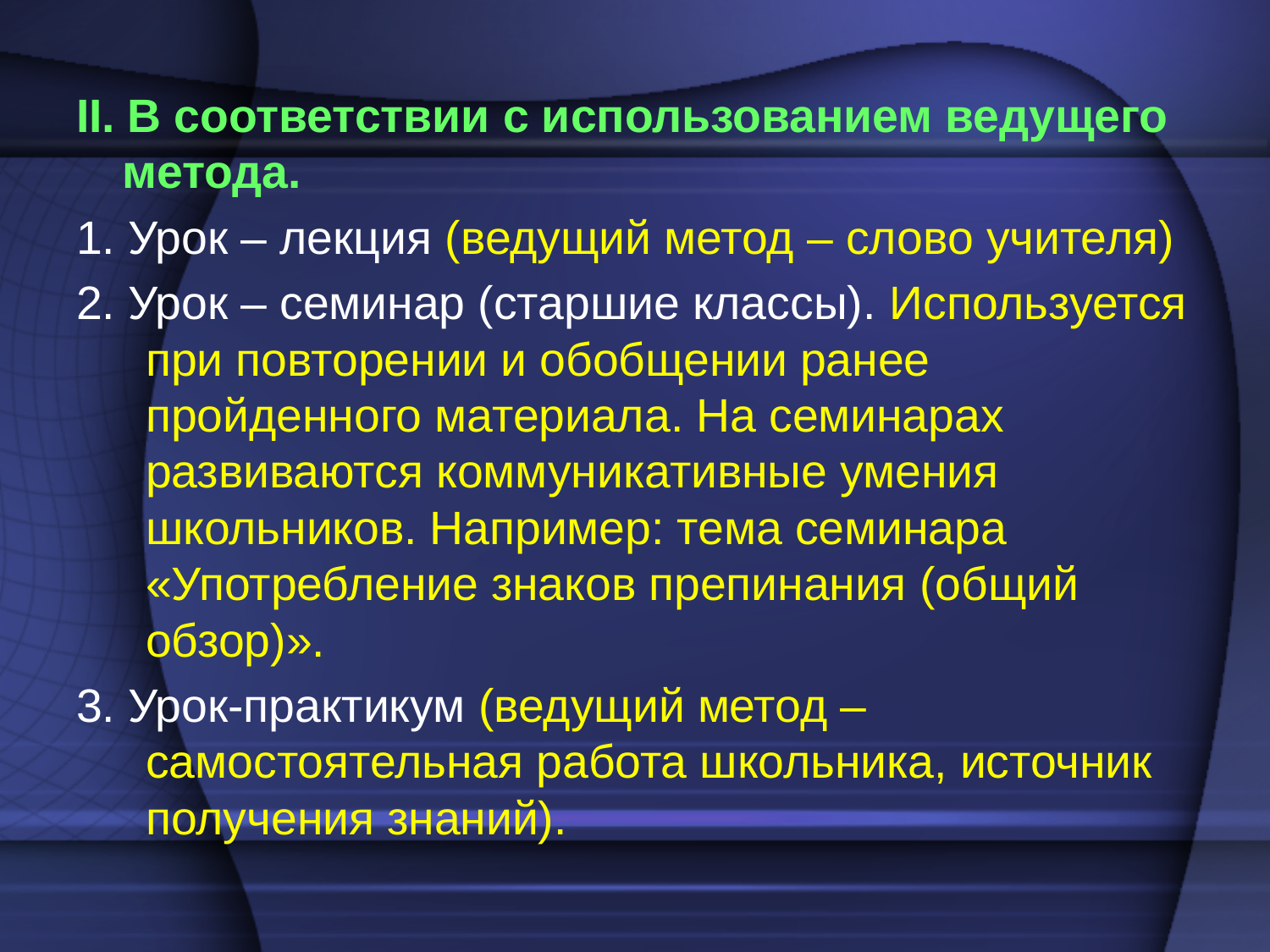

II. В соответствии с использованием ведущего метода.
1. Урок – лекция (ведущий метод – слово учителя)
2. Урок – семинар (старшие классы). Используется при повторении и обобщении ранее пройденного материала. На семинарах развиваются коммуникативные умения школьников. Например: тема семинара «Употребление знаков препинания (общий обзор)».
3. Урок-практикум (ведущий метод – самостоятельная работа школьника, источник получения знаний).